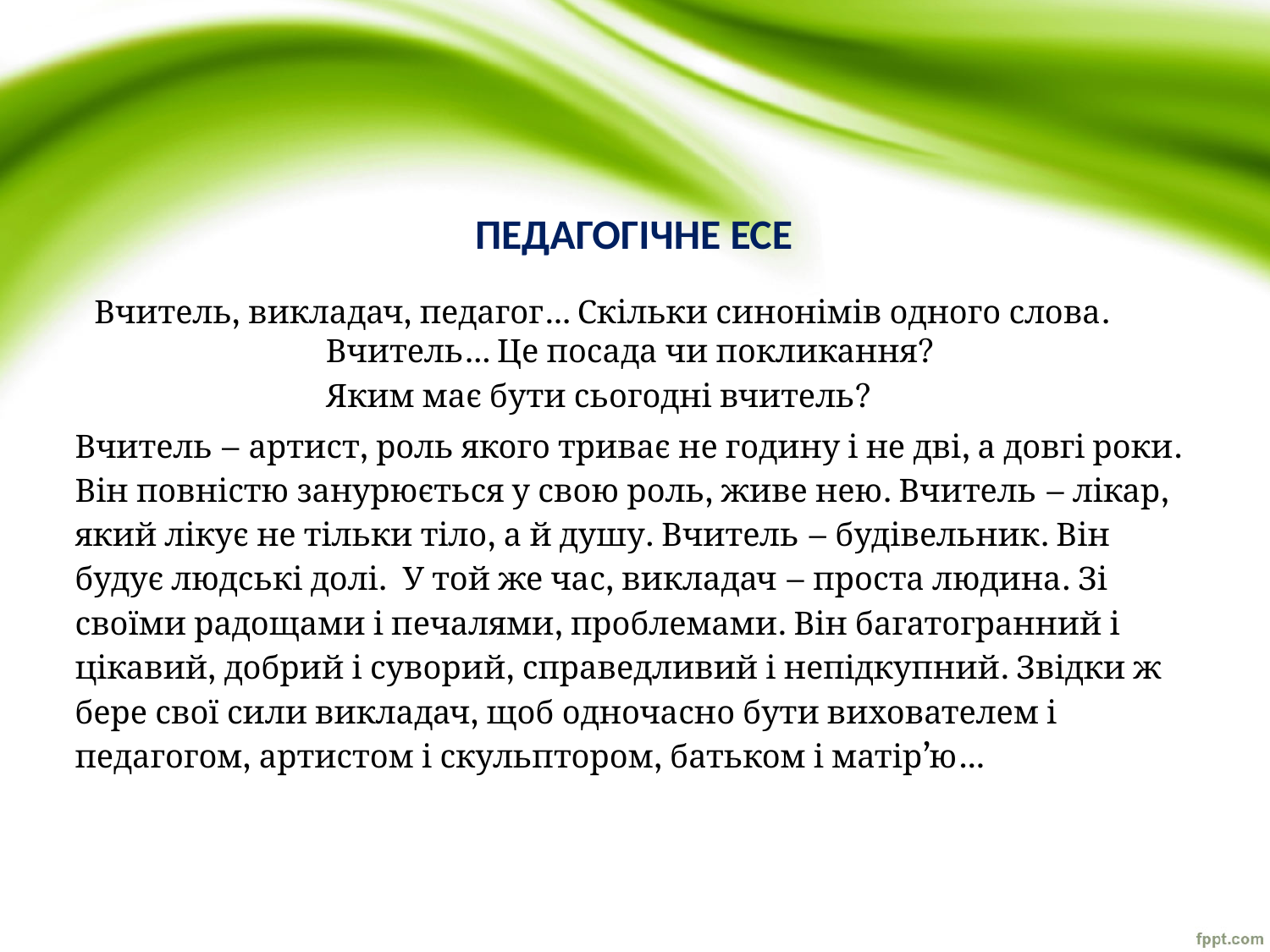

# ПЕДАГОГІЧНЕ ЕСЕ
Вчитель, викладач, педагог… Скільки синонімів одного слова.         Вчитель… Це посада чи покликання?
Яким має бути сьогодні вчитель?
Вчитель – артист, роль якого триває не годину і не дві, а довгі роки. Він повністю занурюється у свою роль, живе нею. Вчитель – лікар, який лікує не тільки тіло, а й душу. Вчитель – будівельник. Він будує людські долі.  У той же час, викладач – проста людина. Зі своїми радощами і печалями, проблемами. Він багатогранний і цікавий, добрий і суворий, справедливий і непідкупний. Звідки ж бере свої сили викладач, щоб одночасно бути вихователем і педагогом, артистом і скульптором, батьком і матір’ю…